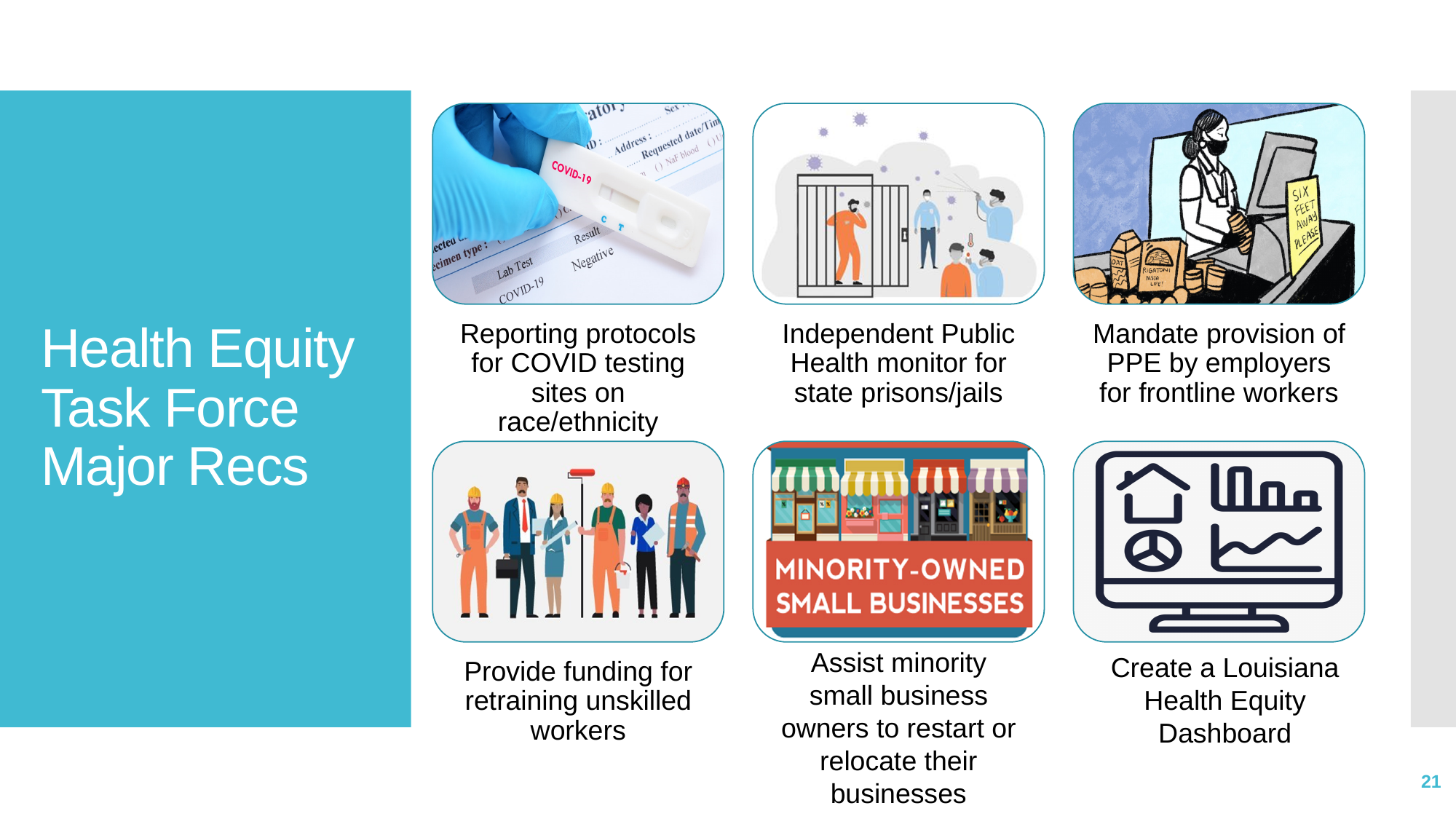

Reporting protocols for COVID testing sites on race/ethnicity
Independent Public Health monitor for state prisons/jails
Mandate provision of PPE by employers for frontline workers
Provide funding for retraining unskilled workers

# Health Equity Task Force Major Recs
Assist minority small business owners to restart or relocate their businesses
Create a Louisiana Health Equity Dashboard
21